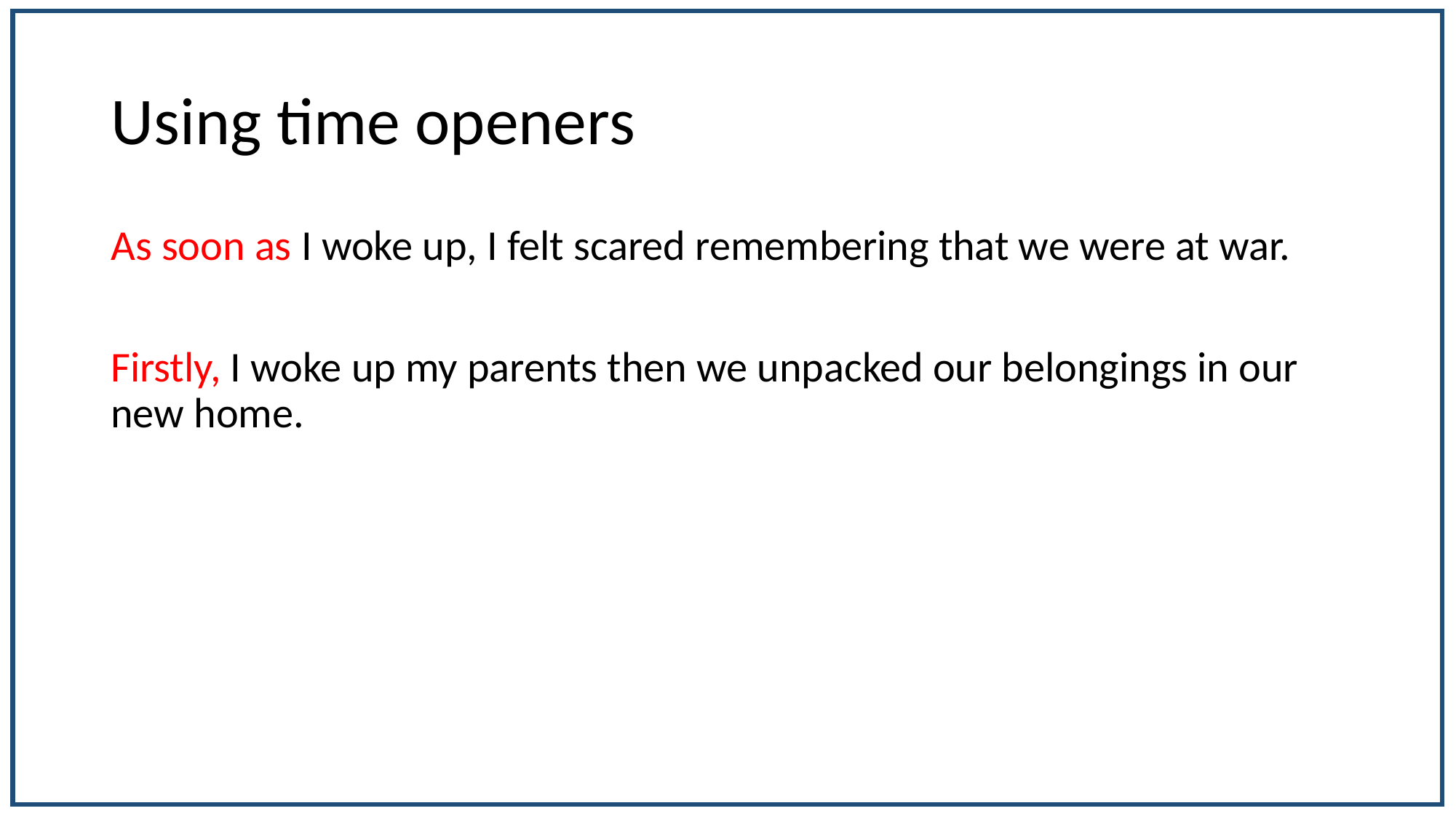

# Using time openers
As soon as I woke up, I felt scared remembering that we were at war.

Firstly, I woke up my parents then we unpacked our belongings in our new home.